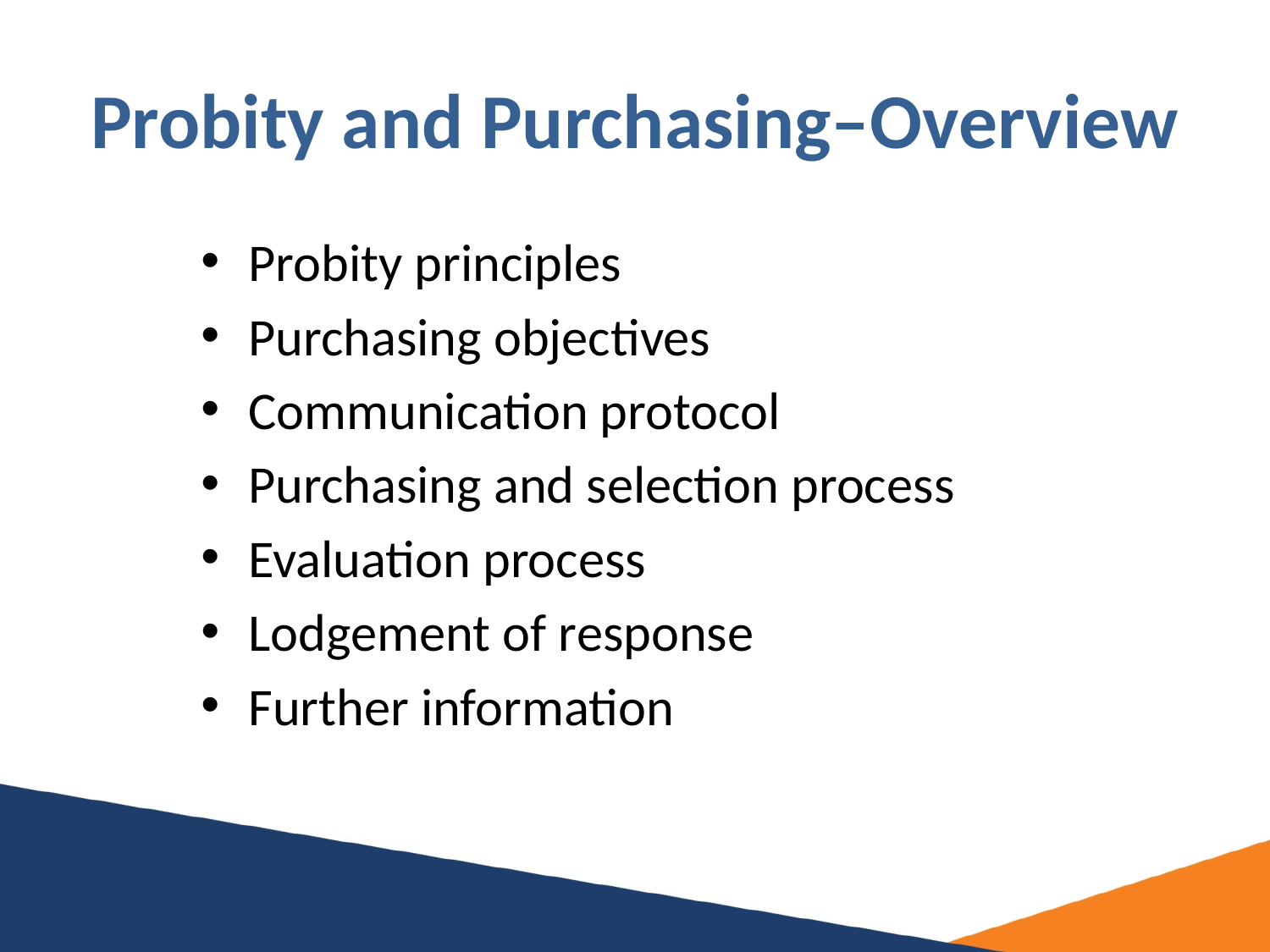

# Probity and Purchasing–Overview
Probity principles
Purchasing objectives
Communication protocol
Purchasing and selection process
Evaluation process
Lodgement of response
Further information